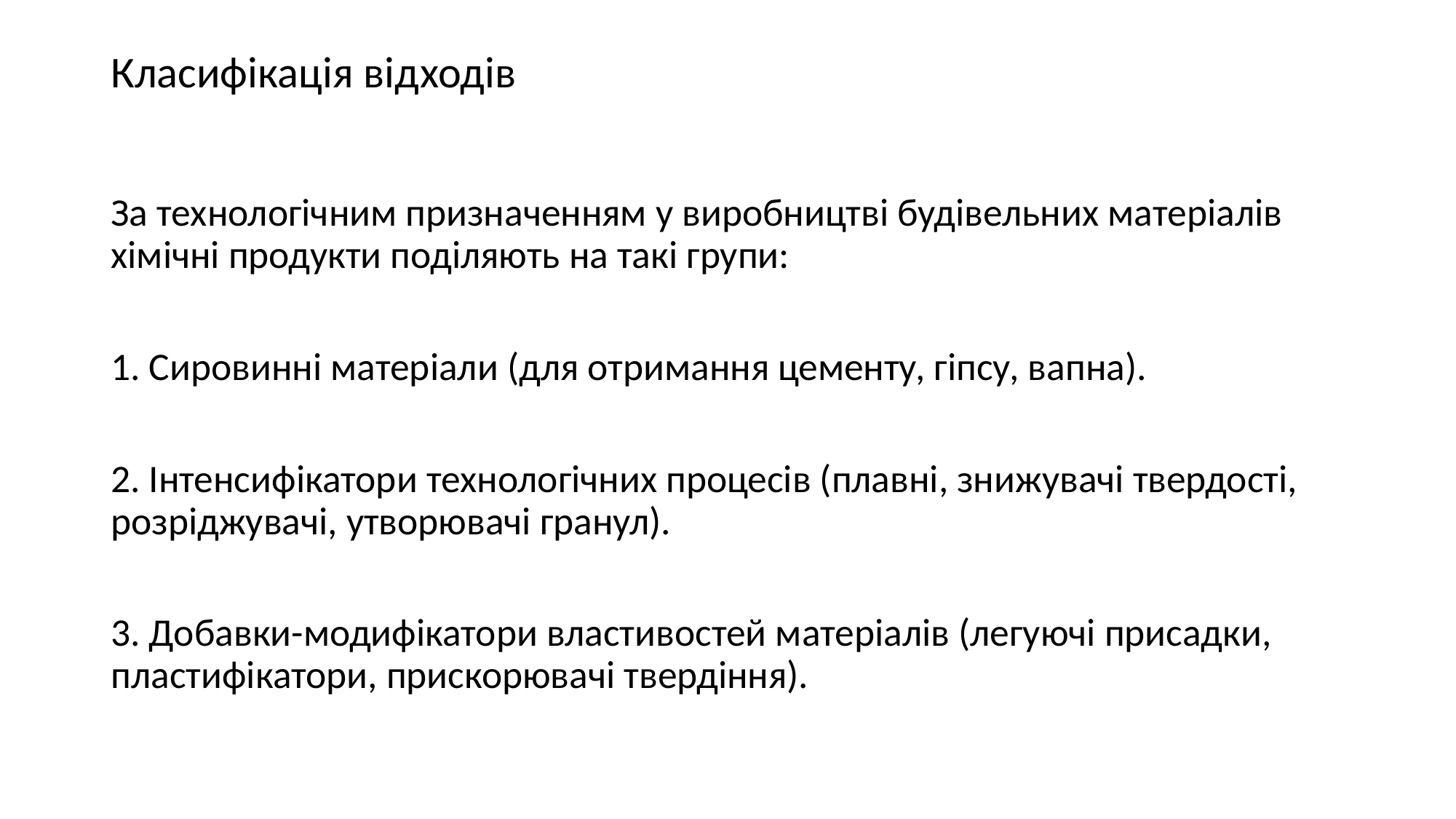

# Класифікація відходів
За технологічним призначенням у виробництві будівельних матеріалів хімічні продукти поділяють на такі групи:

1. Сировинні матеріали (для отримання цементу, гіпсу, вапна).

2. Інтенсифікатори технологічних процесів (плавні, знижувачі твердості, розріджувачі, утворювачі гранул).

3. Добавки-модифікатори властивостей матеріалів (легуючі присадки, пластифікатори, прискорювачі твердіння).